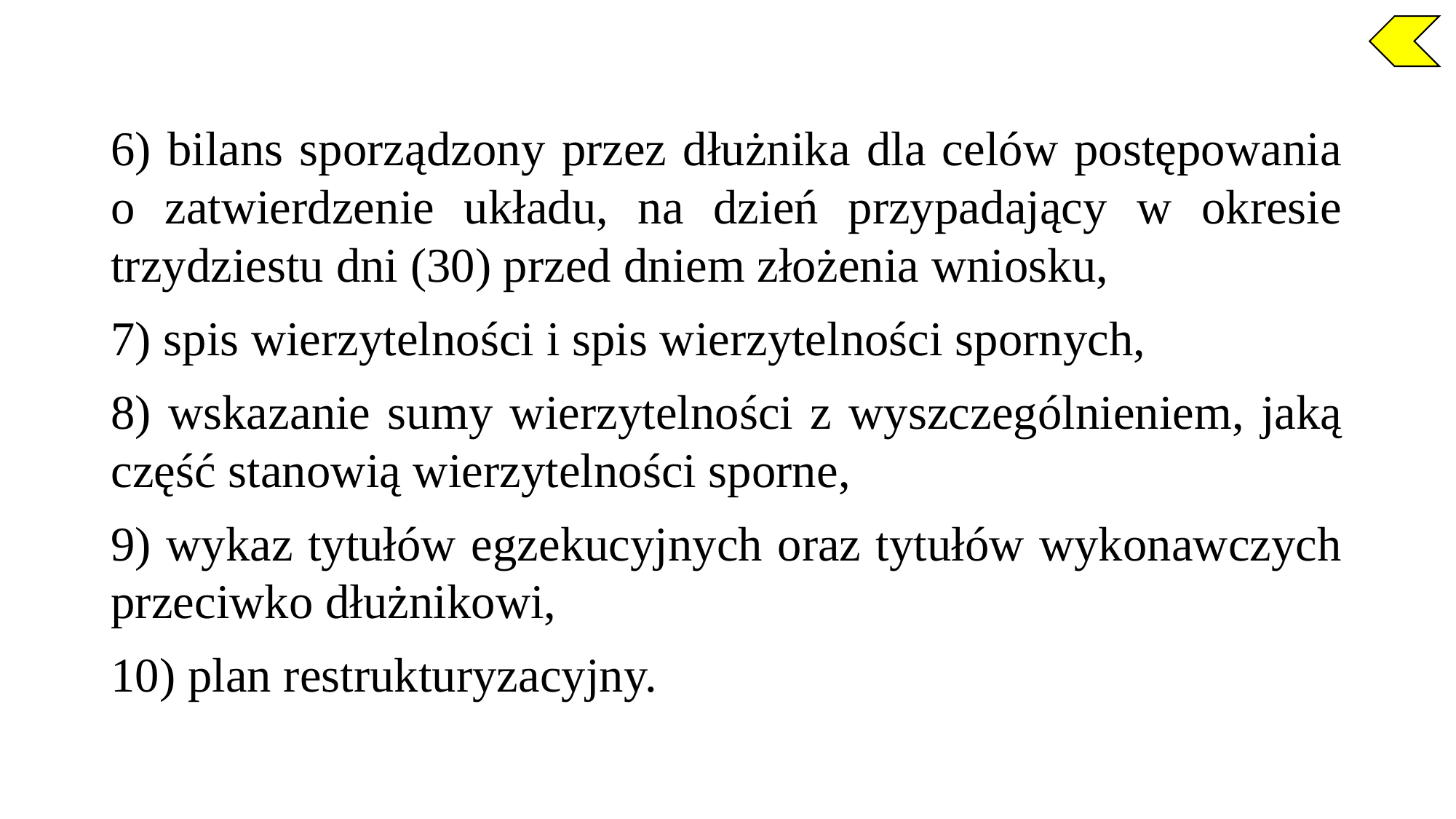

6) bilans sporządzony przez dłużnika dla celów postępowania o zatwierdzenie układu, na dzień przypadający w okresie trzydziestu dni (30) przed dniem złożenia wniosku,
7) spis wierzytelności i spis wierzytelności spornych,
8) wskazanie sumy wierzytelności z wyszczególnieniem, jaką część stanowią wierzytelności sporne,
9) wykaz tytułów egzekucyjnych oraz tytułów wykonawczych przeciwko dłużnikowi,
10) plan restrukturyzacyjny.